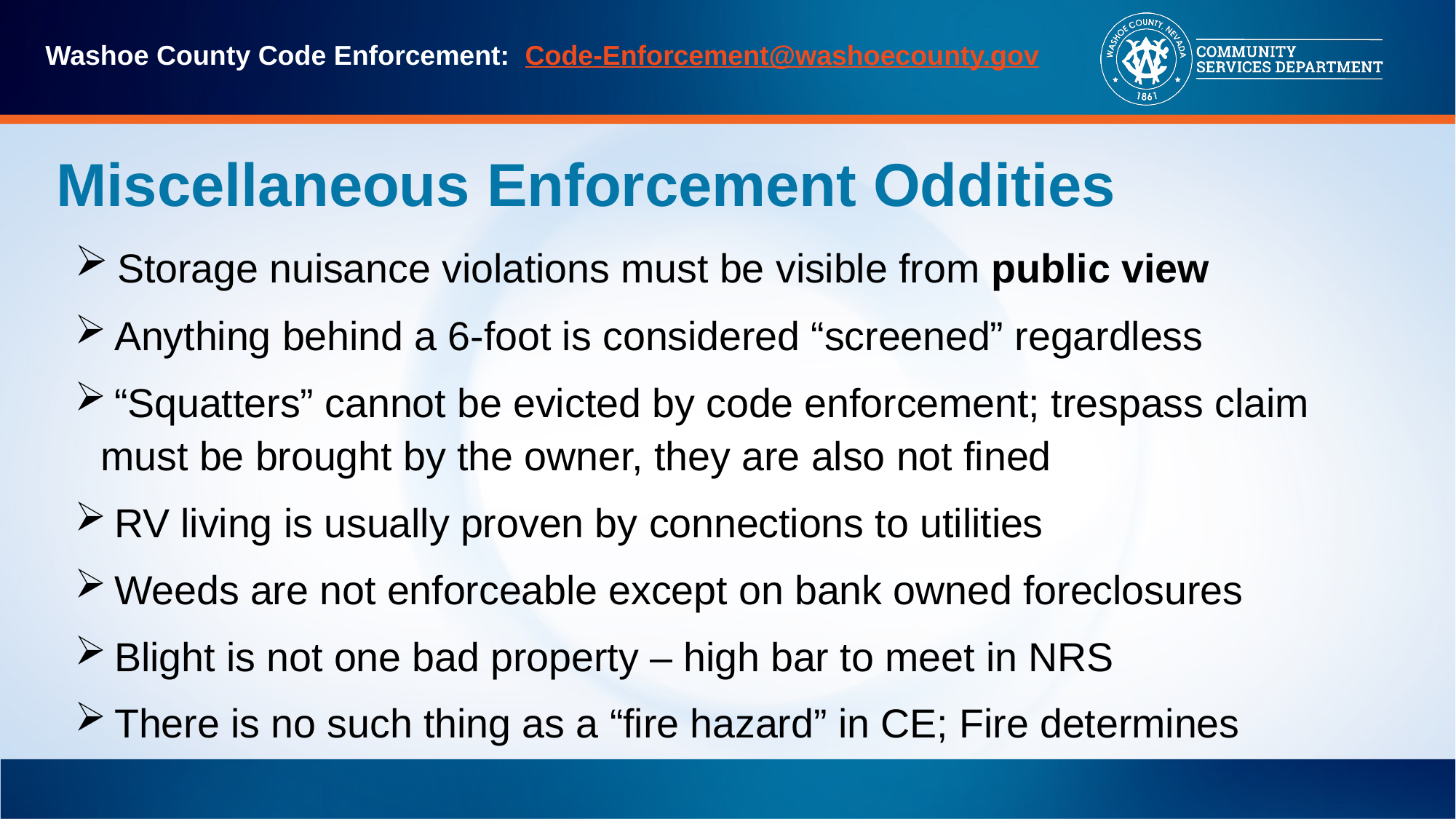

Washoe County Code Enforcement:  Code-Enforcement@washoecounty.gov
# Miscellaneous Enforcement Oddities
 Storage nuisance violations must be visible from public view
 Anything behind a 6-foot is considered “screened” regardless
 “Squatters” cannot be evicted by code enforcement; trespass claim must be brought by the owner, they are also not fined
 RV living is usually proven by connections to utilities
 Weeds are not enforceable except on bank owned foreclosures
 Blight is not one bad property – high bar to meet in NRS
 There is no such thing as a “fire hazard” in CE; Fire determines